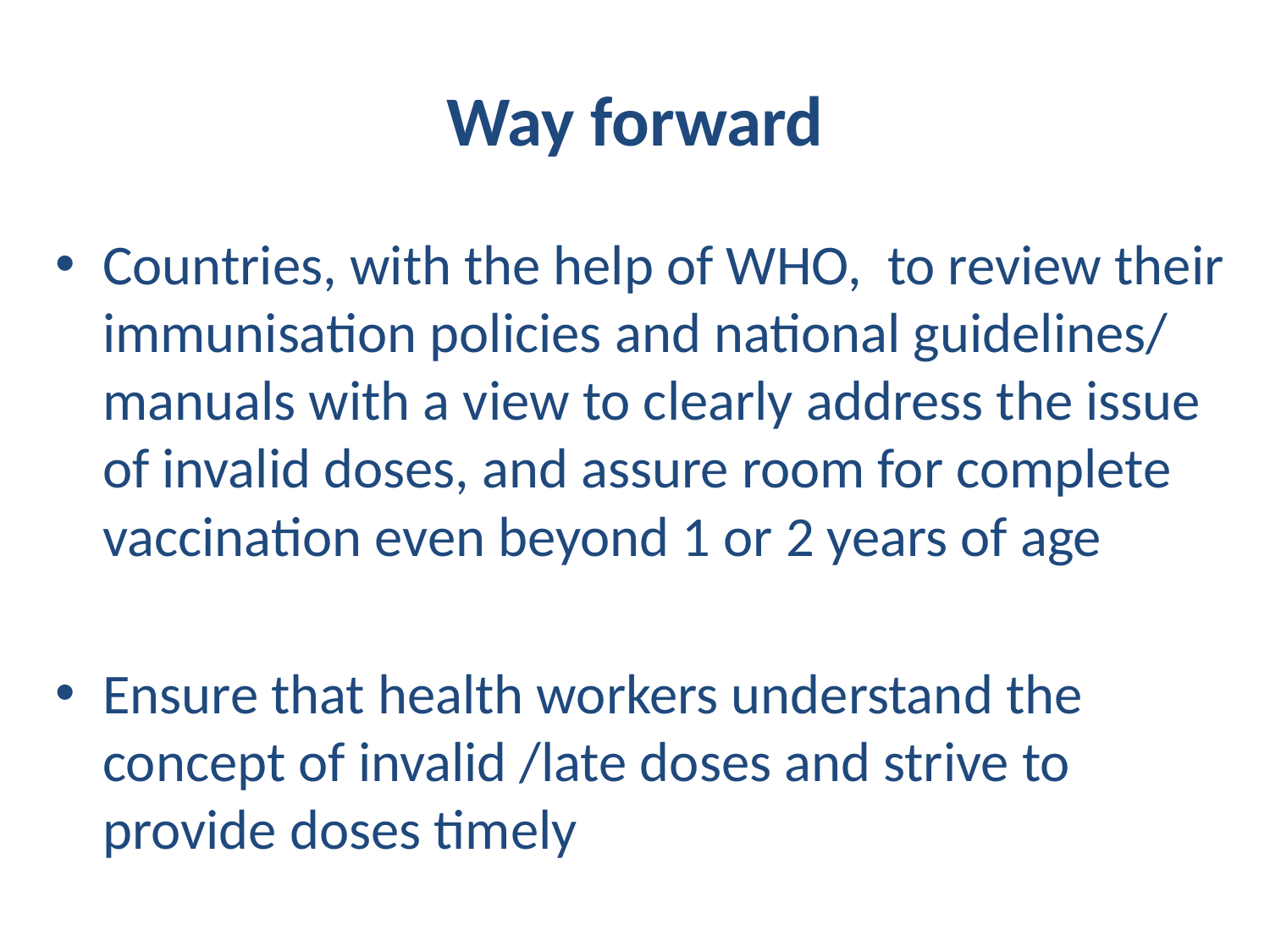

# Way forward
Countries, with the help of WHO,  to review their immunisation policies and national guidelines/ manuals with a view to clearly address the issue of invalid doses, and assure room for complete vaccination even beyond 1 or 2 years of age

Ensure that health workers understand the concept of invalid /late doses and strive to provide doses timely